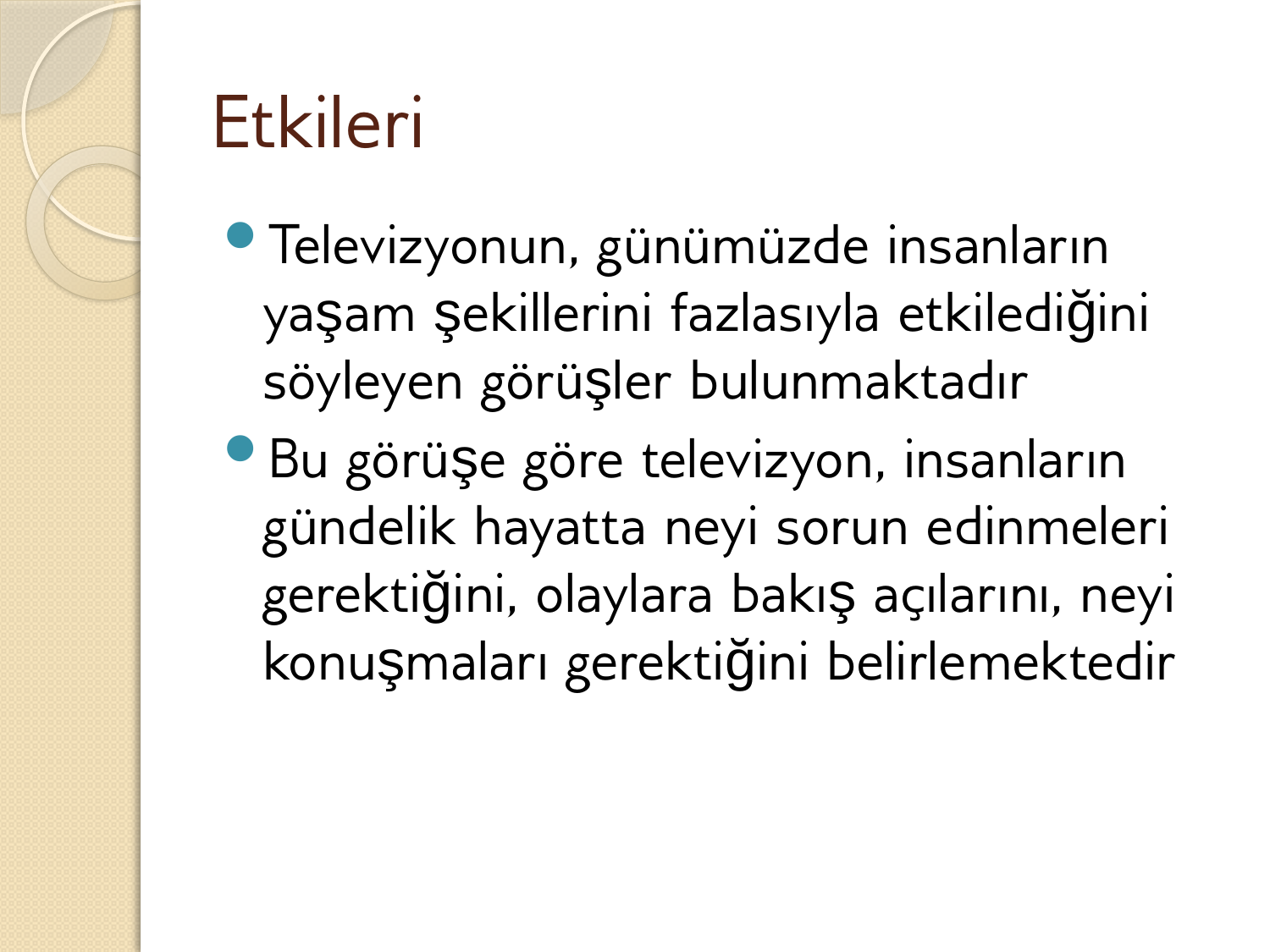

# Etkileri
Televizyonun, günümüzde insanların yaşam şekillerini fazlasıyla etkilediğini söyleyen görüşler bulunmaktadır
Bu görüşe göre televizyon, insanların gündelik hayatta neyi sorun edinmeleri gerektiğini, olaylara bakış açılarını, neyi konuşmaları gerektiğini belirlemektedir